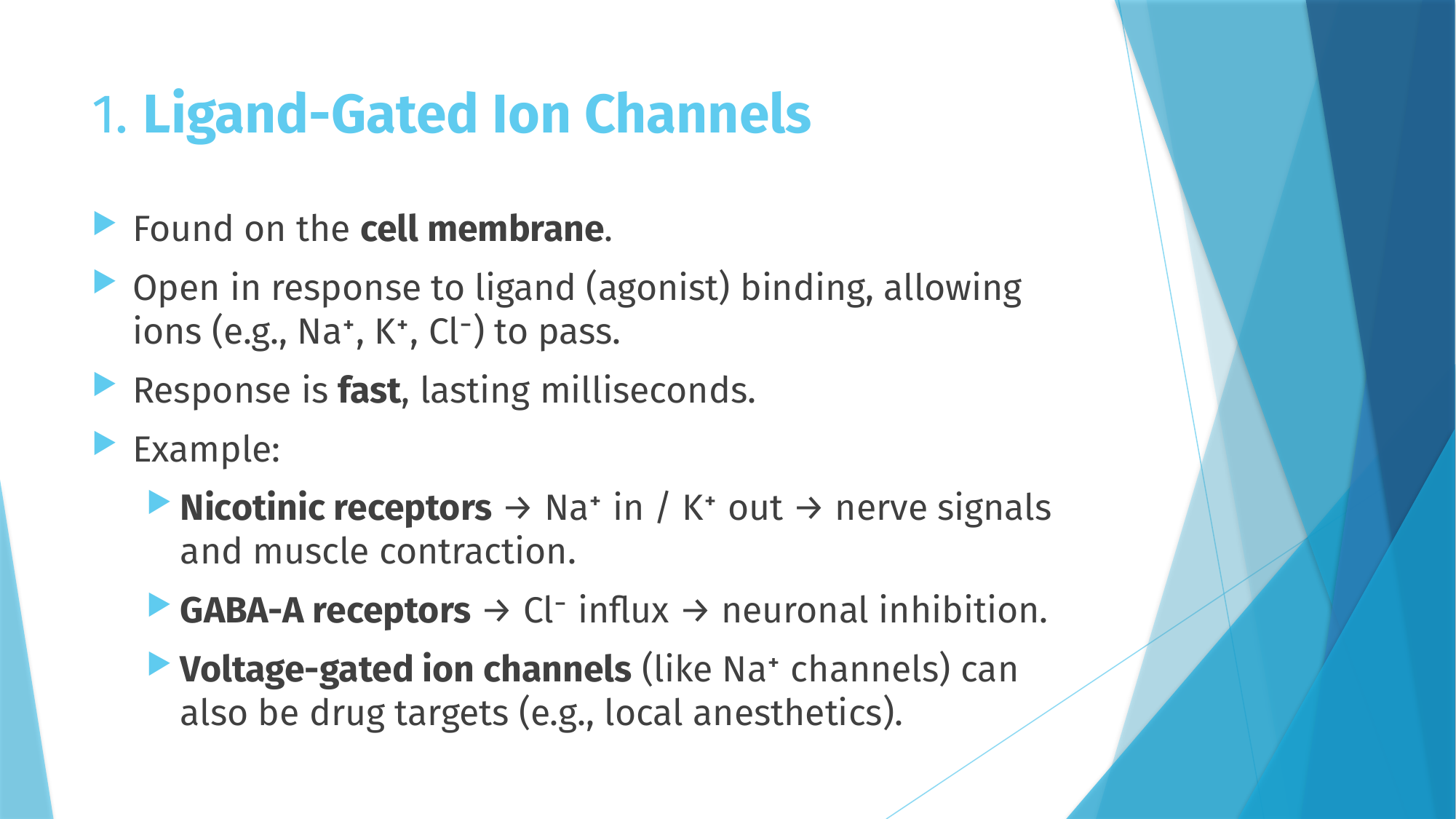

# 1. Ligand-Gated Ion Channels
Found on the cell membrane.
Open in response to ligand (agonist) binding, allowing ions (e.g., Na⁺, K⁺, Cl⁻) to pass.
Response is fast, lasting milliseconds.
Example:
Nicotinic receptors → Na⁺ in / K⁺ out → nerve signals and muscle contraction.
GABA-A receptors → Cl⁻ influx → neuronal inhibition.
Voltage-gated ion channels (like Na⁺ channels) can also be drug targets (e.g., local anesthetics).